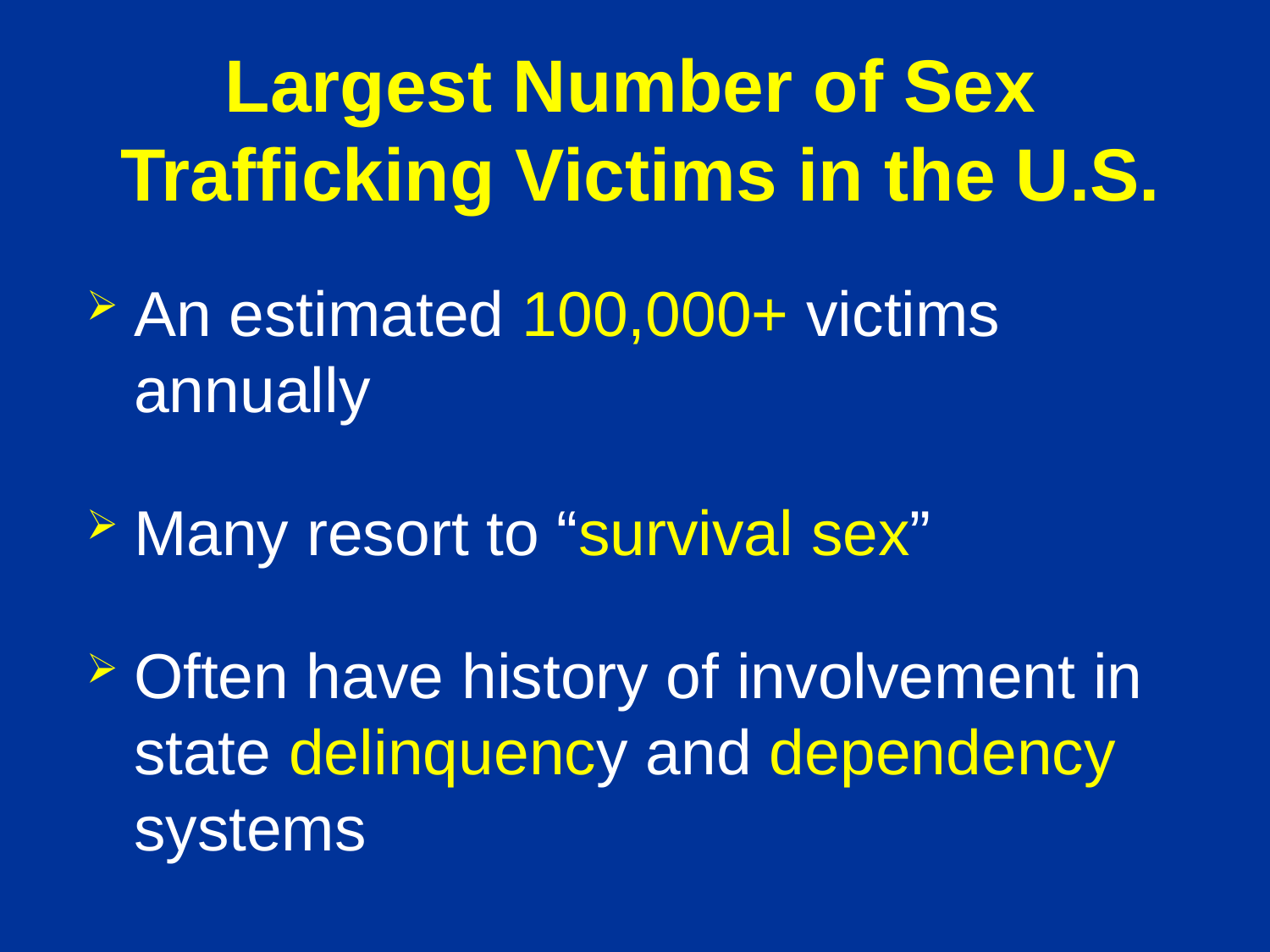

# Largest Number of Sex Trafficking Victims in the U.S.
An estimated 100,000+ victims annually

Many resort to “survival sex”

Often have history of involvement in state delinquency and dependency systems